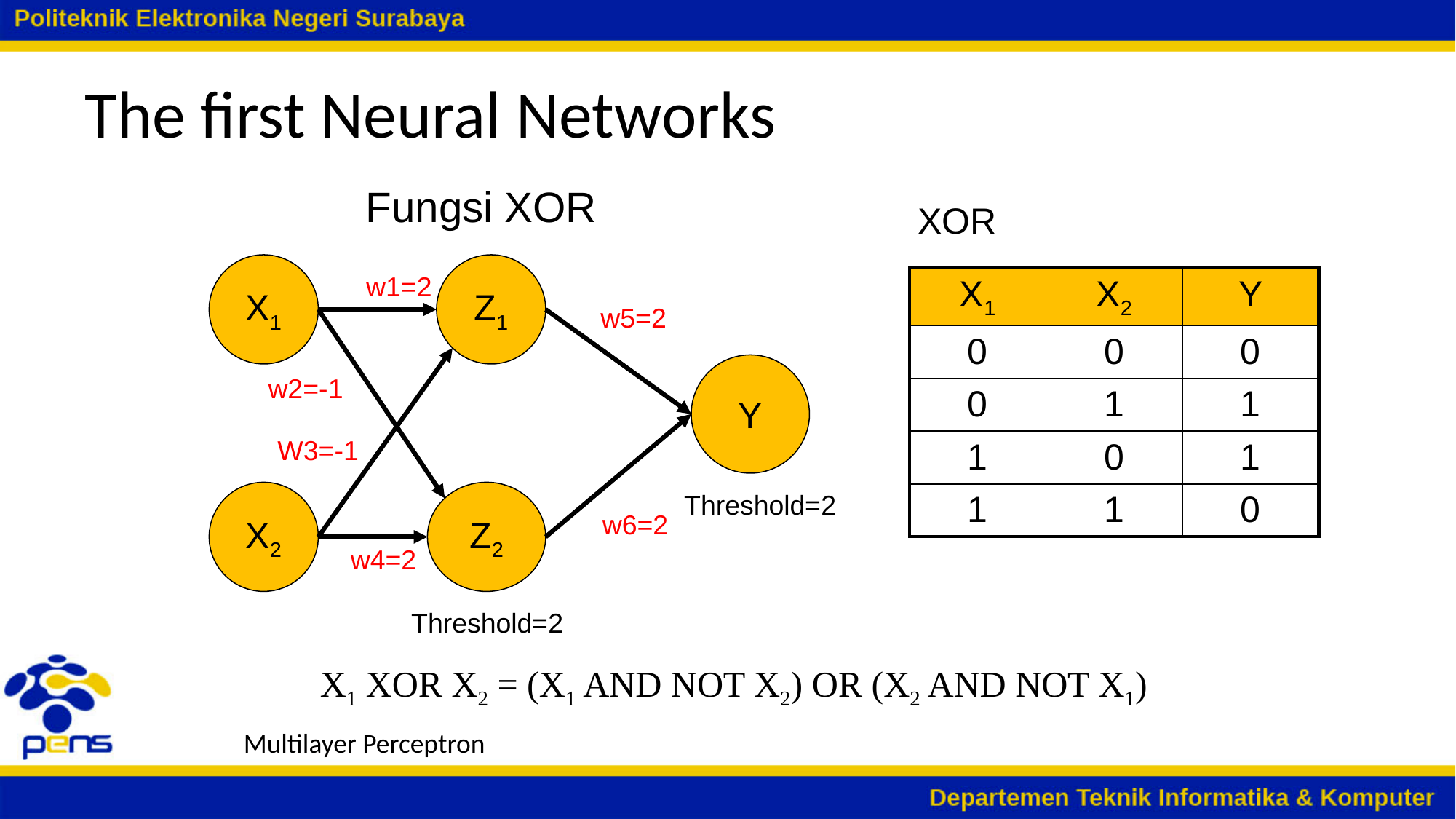

# The first Neural Networks
Fungsi XOR
X1
Z1
w1=2
w5=2
Y
w2=-1
W3=-1
X2
Z2
Threshold=2
w6=2
w4=2
Threshold=2
XOR
| X1 | X2 | Y |
| --- | --- | --- |
| 0 | 0 | 0 |
| 0 | 1 | 1 |
| 1 | 0 | 1 |
| 1 | 1 | 0 |
X1 XOR X2 = (X1 AND NOT X2) OR (X2 AND NOT X1)
Multilayer Perceptron